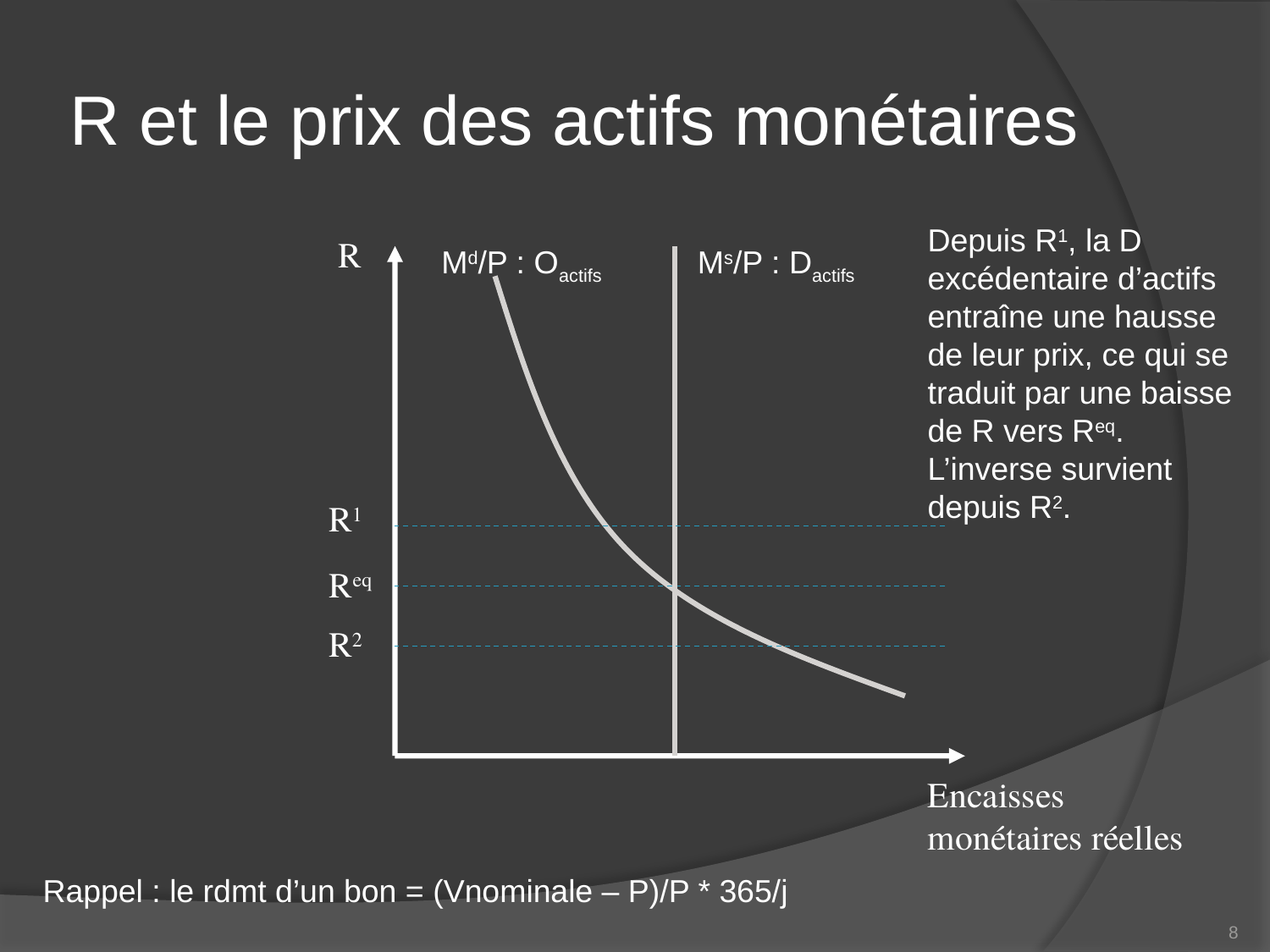

# R et le prix des actifs monétaires
Depuis R1, la D excédentaire d’actifs entraîne une hausse de leur prix, ce qui se traduit par une baisse de R vers Req. L’inverse survient depuis R2.
R
Md/P : Oactifs
Ms/P : Dactifs

R1
Req
R2

Encaisses monétaires réelles
Rappel : le rdmt d’un bon = (Vnominale – P)/P * 365/j
8